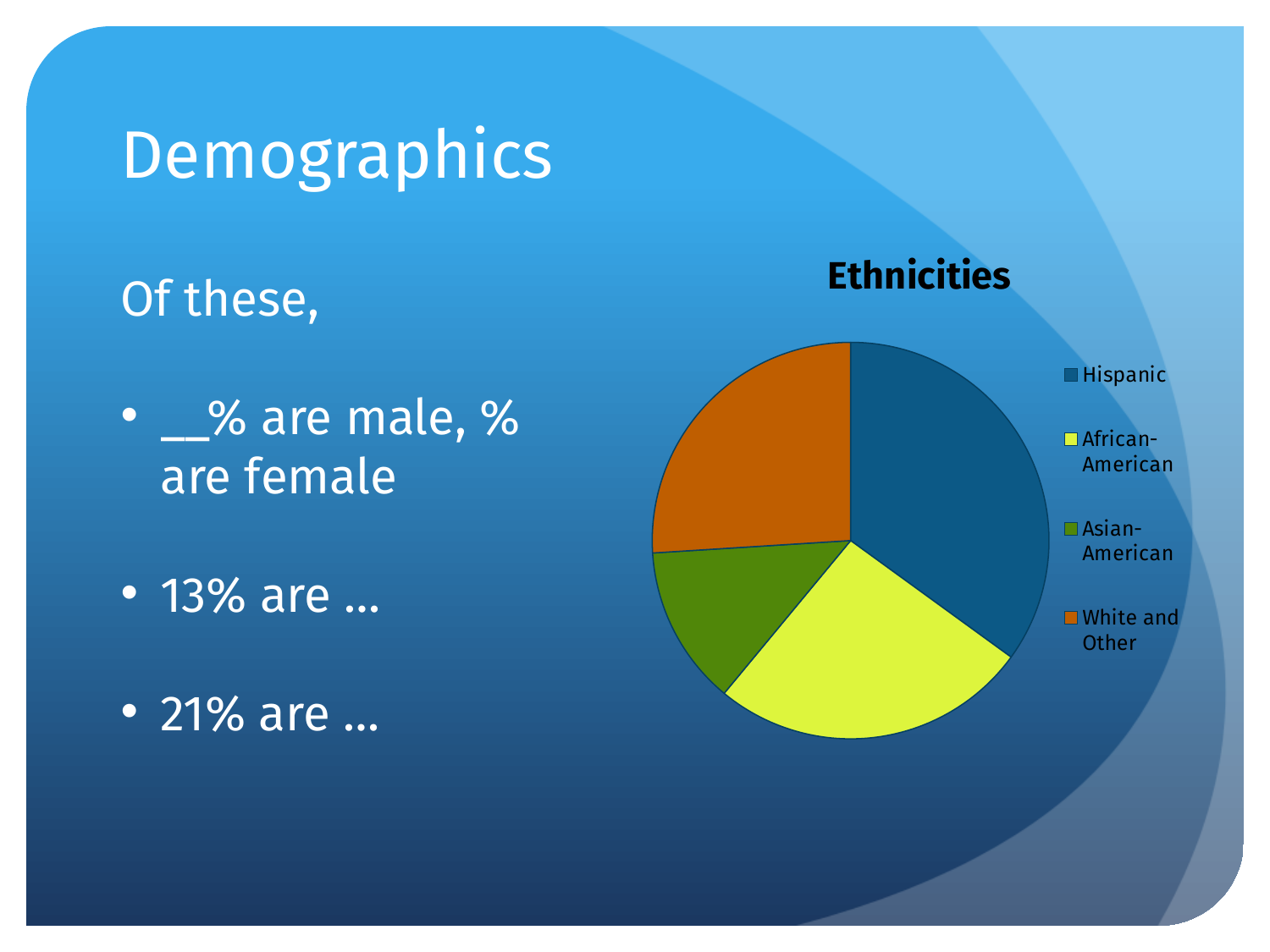

# Demographics

### Chart: Ethnicities

| Category | Sales |
|---|---|
| Hispanic | 0.35 |
| African-American | 0.26 |
| Asian-American | 0.13 |
| White and Other | 0.26 |
Of these,

__% are male, % are female

13% are …

21% are …